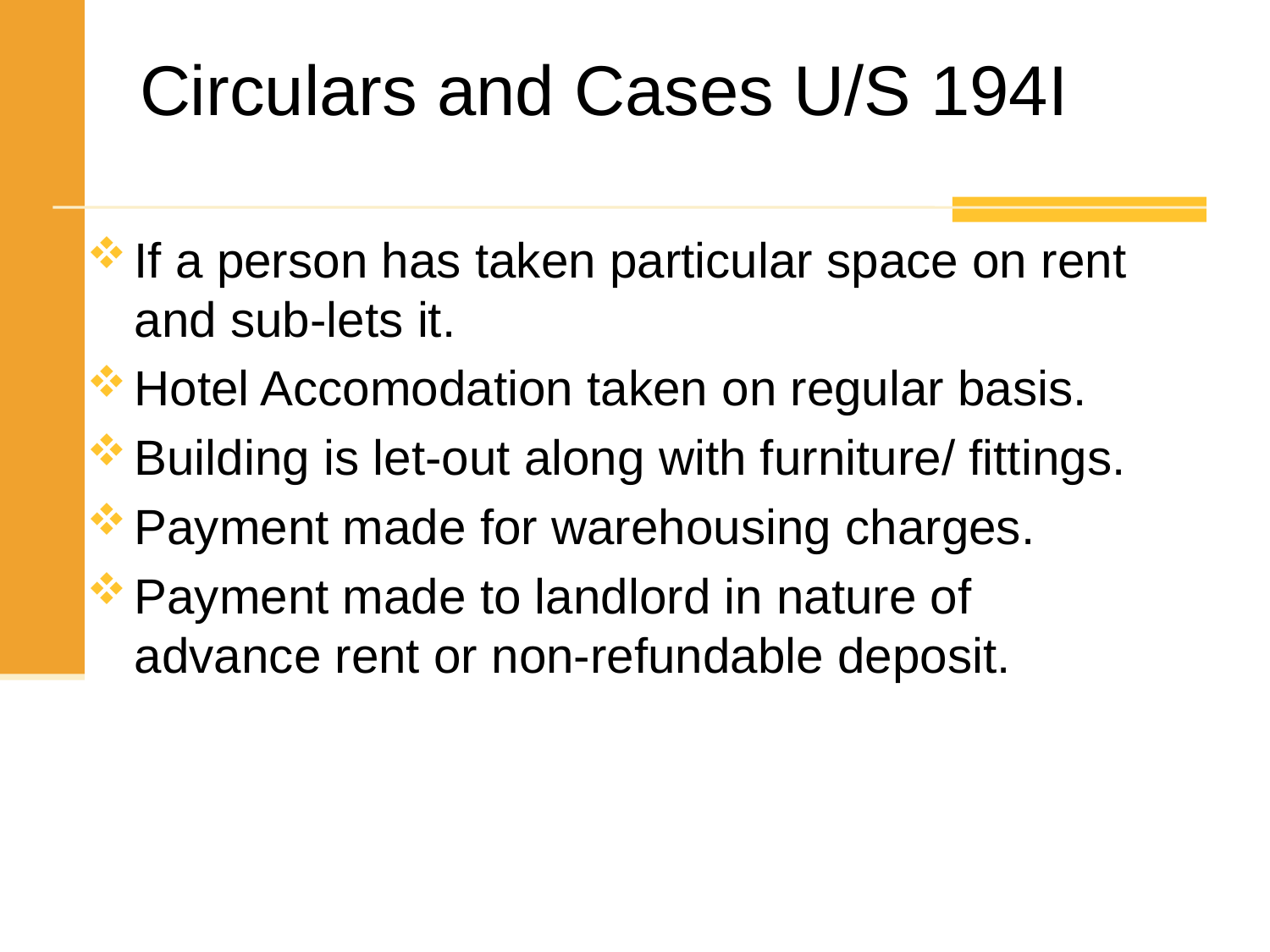

# Circulars and Cases U/S 194I
If a person has taken particular space on rent and sub-lets it.
Hotel Accomodation taken on regular basis.
Building is let-out along with furniture/ fittings.
Payment made for warehousing charges.
Payment made to landlord in nature of advance rent or non-refundable deposit.